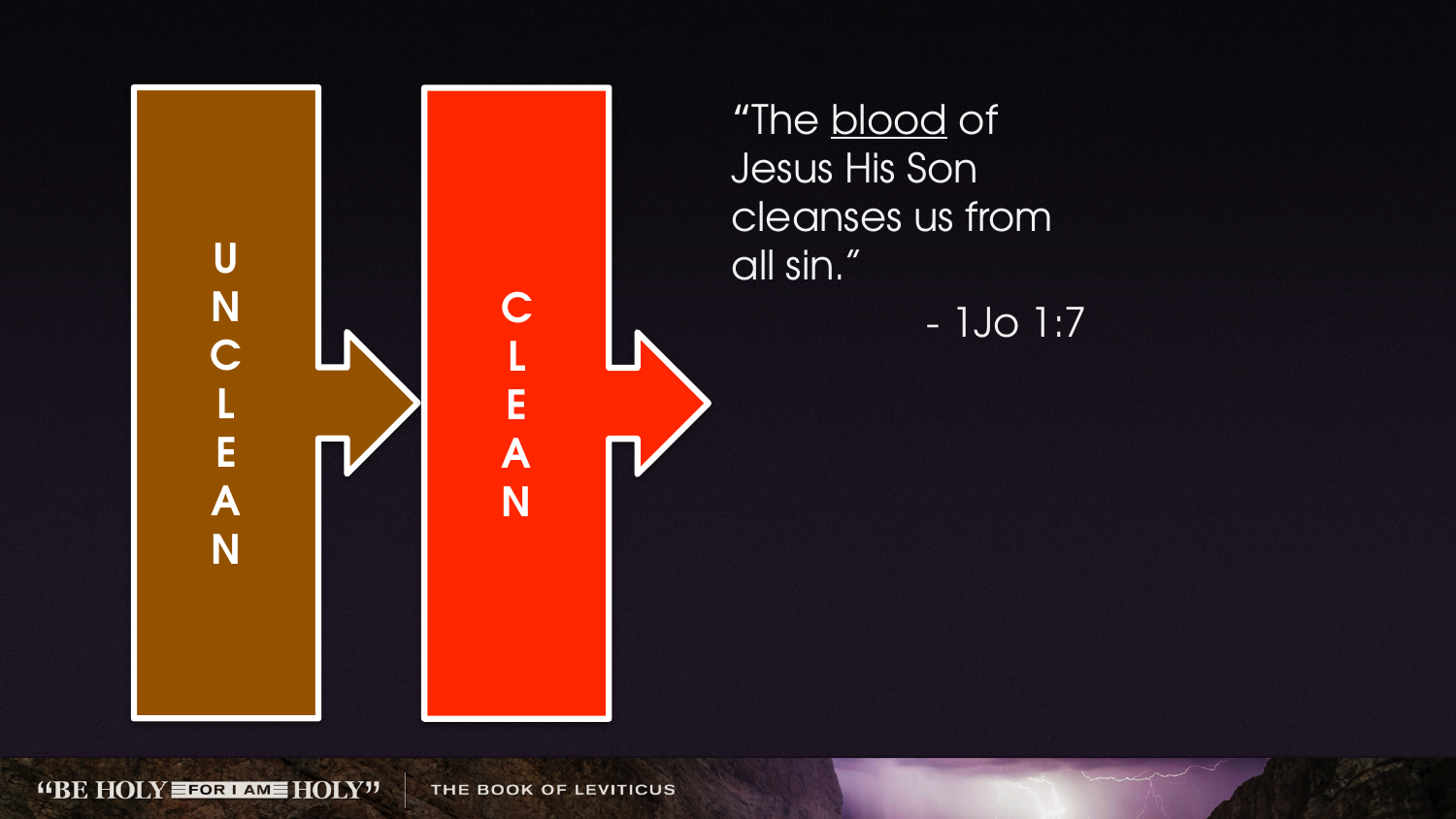

“﻿The blood of Jesus His Son cleanses us from all sin.”
- 1Jo 1:7
U
N
C
L
E
A
N
C
L
E
A
N